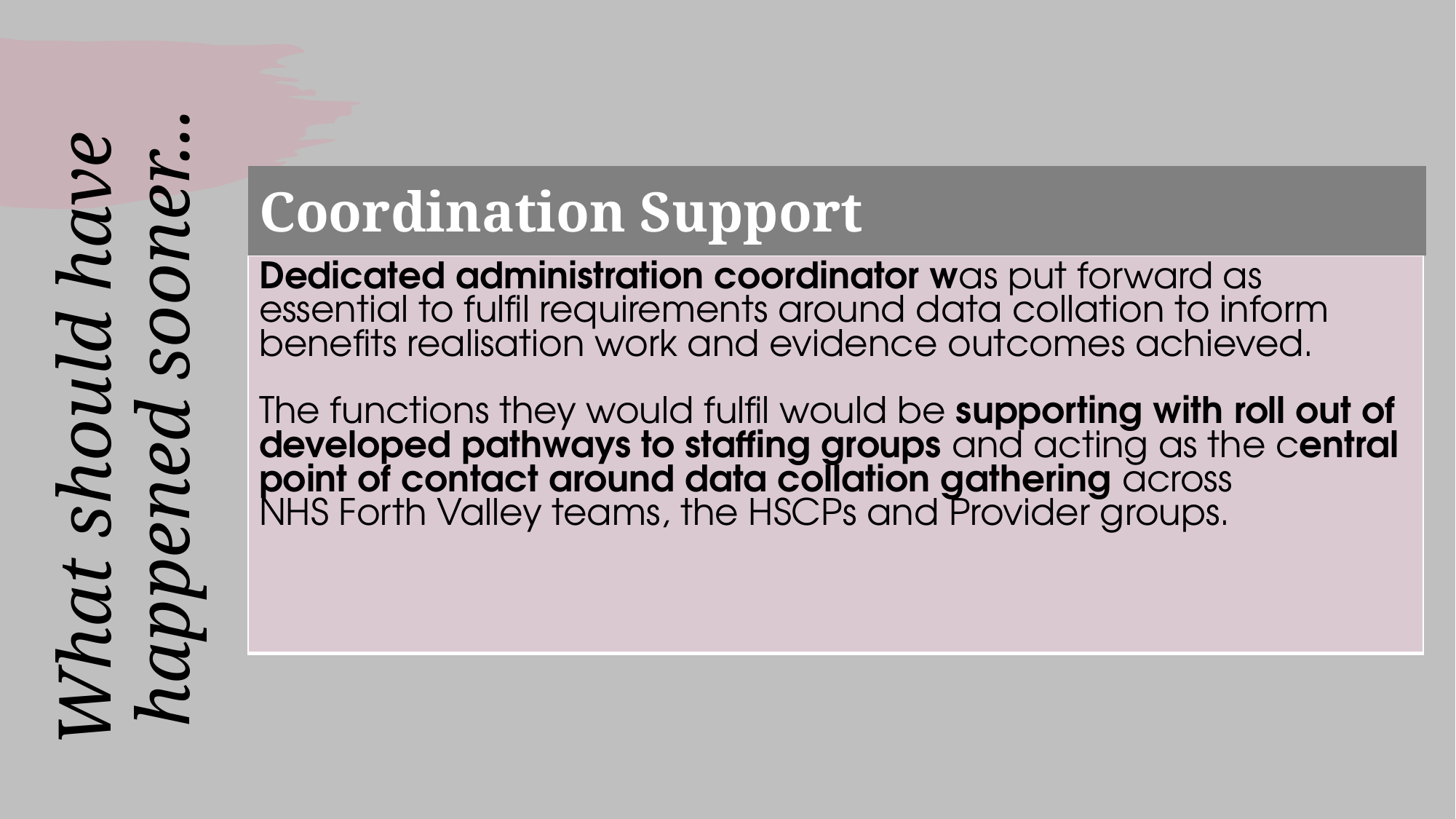

What should have
 happened sooner...
| Coordination Support |  |  |
| --- | --- | --- |
| Dedicated administration coordinator was put forward as essential to fulfil requirements around data collation to inform benefits realisation work and evidence outcomes achieved.​ ​ The functions they would fulfil would be supporting with roll out of developed pathways to staffing groups and acting as the central point of contact around data collation gathering across NHS Forth Valley teams, the HSCPs and Provider groups. |
| --- |